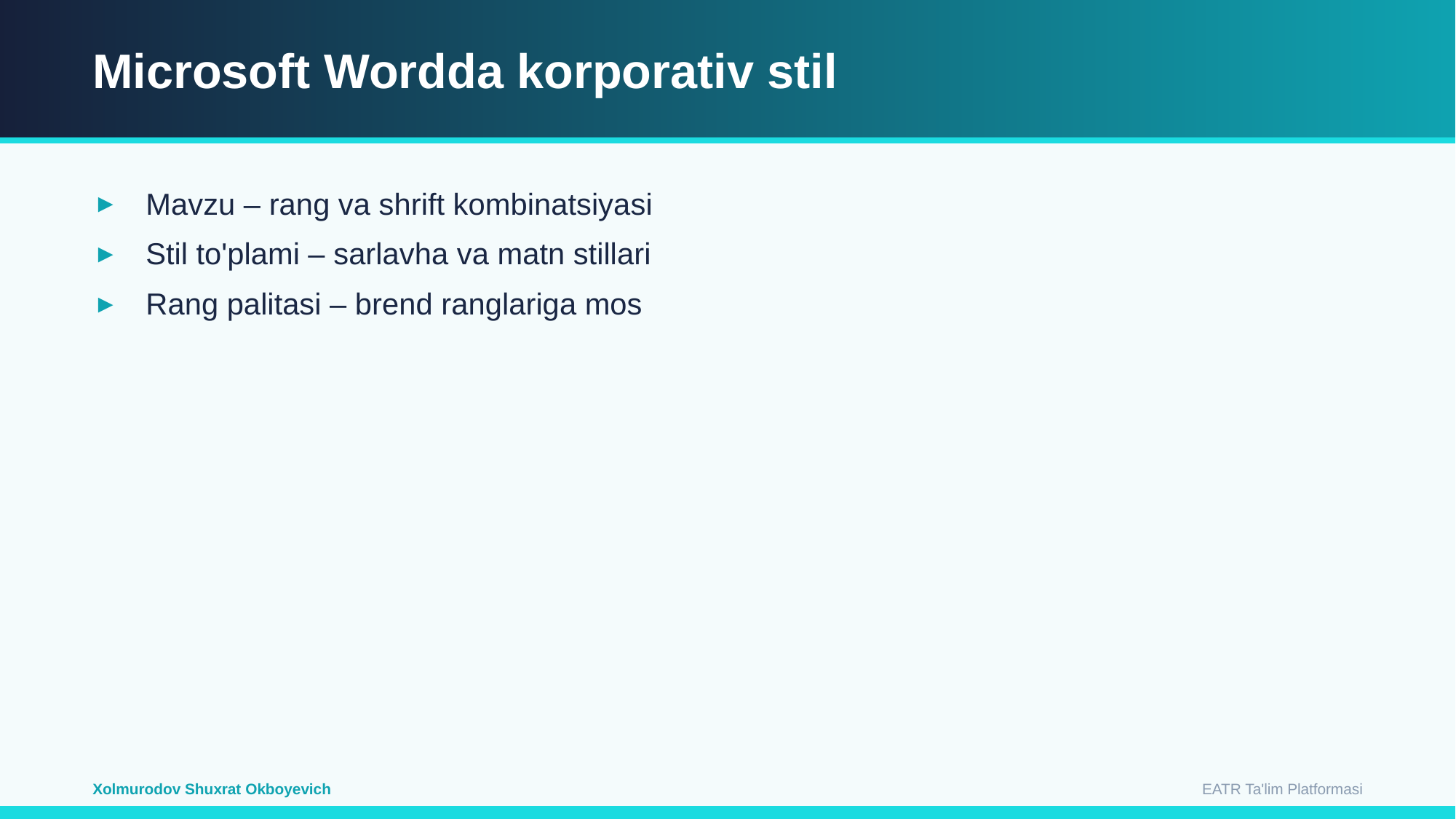

Microsoft Wordda korporativ stil

Mavzu – rang va shrift kombinatsiyasi
Stil to'plami – sarlavha va matn stillari
Rang palitasi – brend ranglariga mos
EATR Ta'lim Platformasi
Xolmurodov Shuxrat Okboyevich